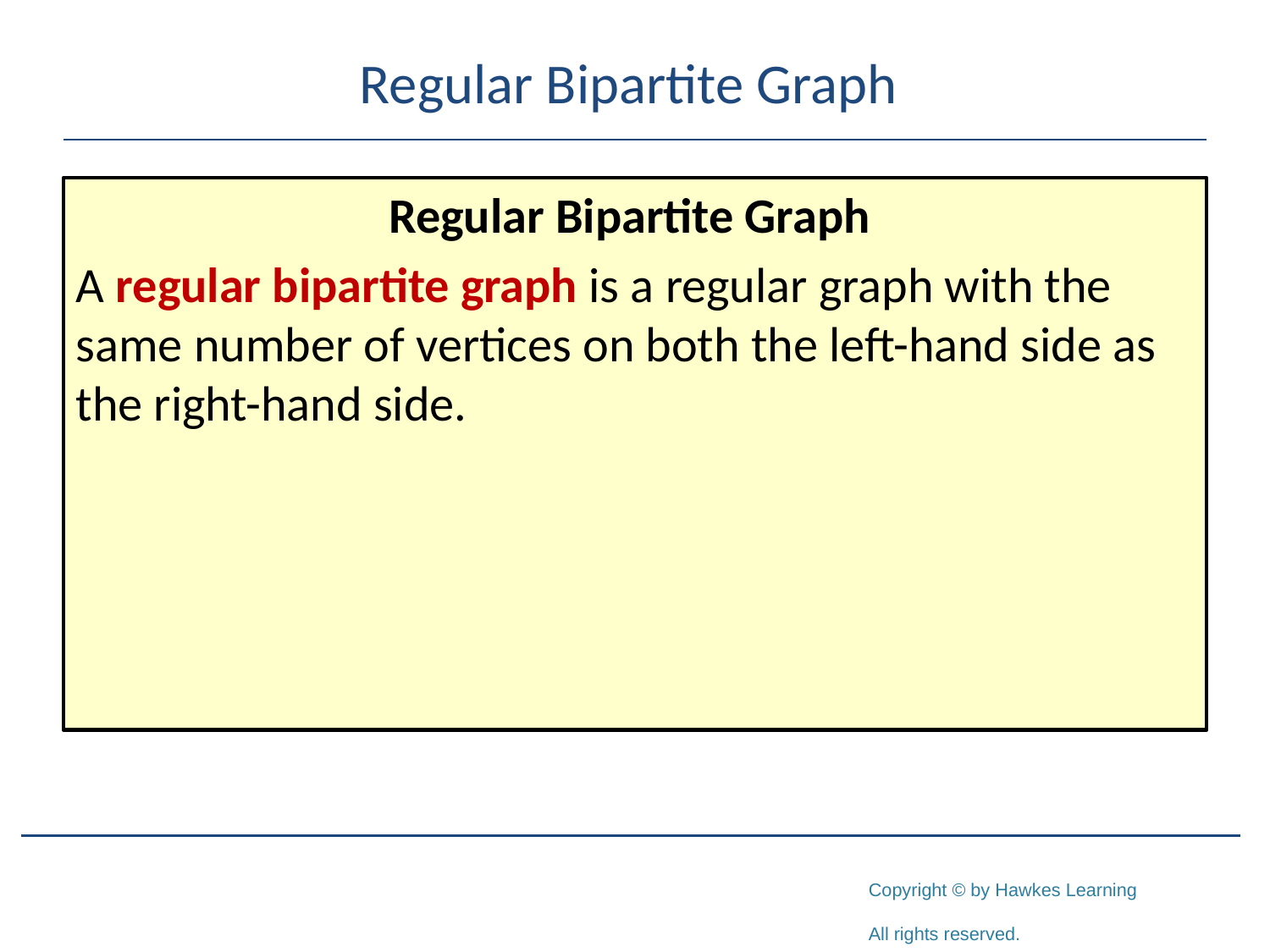

# Regular Bipartite Graph
Regular Bipartite Graph
A regular bipartite graph is a regular graph with the same number of vertices on both the left-hand side as the right-hand side.